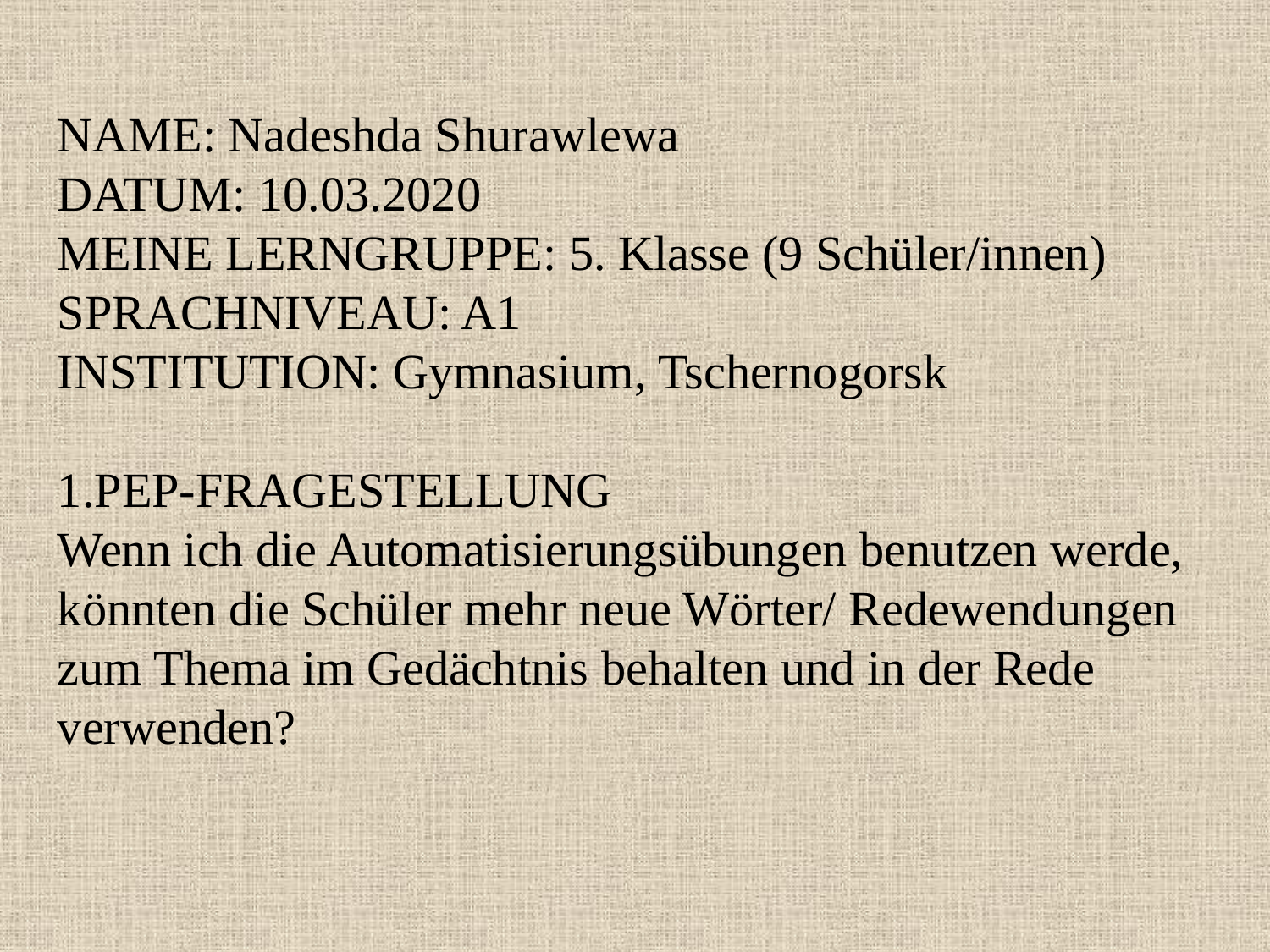

NAME: Nadeshda Shurawlewa
DATUM: 10.03.2020
MEINE LERNGRUPPE: 5. Klasse (9 Schüler/innen) SPRACHNIVEAU: A1
INSTITUTION: Gymnasium, Tschernogorsk

1.PEP-FRAGESTELLUNG
Wenn ich die Automatisierungsübungen benutzen werde, könnten die Schüler mehr neue Wörter/ Redewendungen zum Thema im Gedächtnis behalten und in der Rede verwenden?